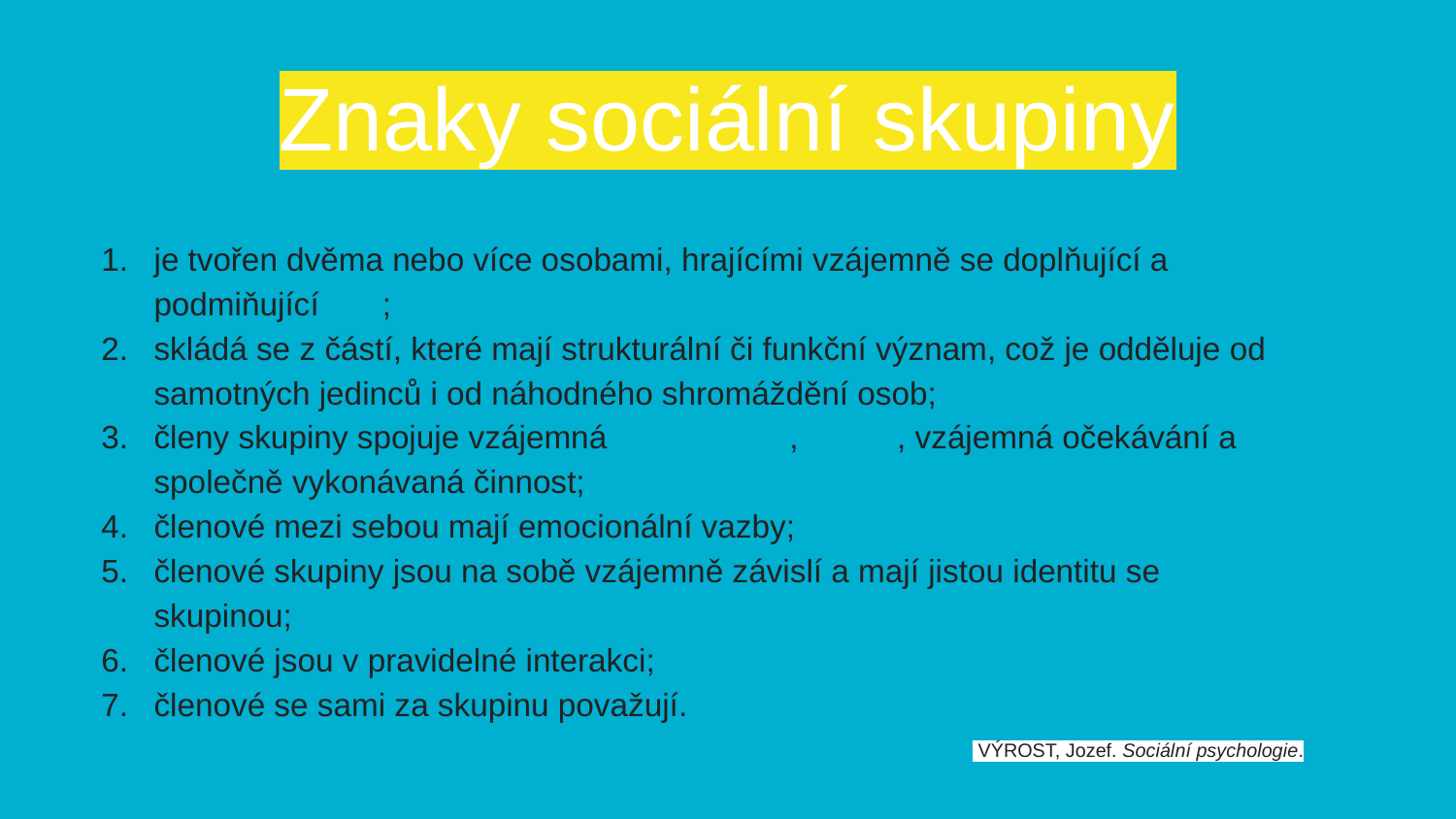

# Znaky sociální skupiny
je tvořen dvěma nebo více osobami, hrajícími vzájemně se doplňující a podmiňující role;
skládá se z částí, které mají strukturální či funkční význam, což je odděluje od samotných jedinců i od náhodného shromáždění osob;
členy skupiny spojuje vzájemná komunikace, normy, vzájemná očekávání a společně vykonávaná činnost;
členové mezi sebou mají emocionální vazby;
členové skupiny jsou na sobě vzájemně závislí a mají jistou identitu se skupinou;
členové jsou v pravidelné interakci;
členové se sami za skupinu považují.
 VÝROST, Jozef. Sociální psychologie.